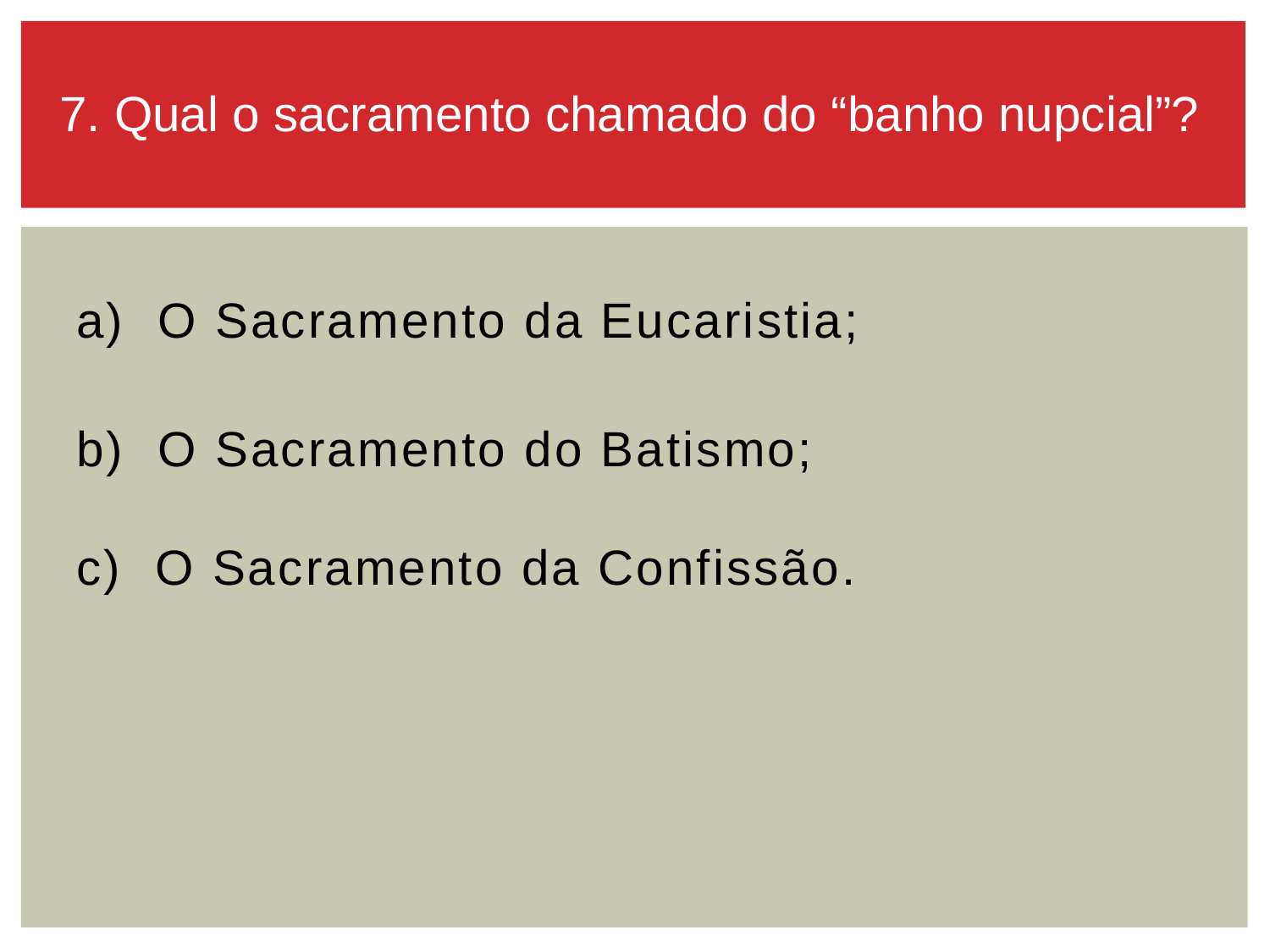

7. Qual o sacramento chamado do “banho nupcial”?

a)  O Sacramento da Eucaristia;

b)  O Sacramento do Batismo;

c)  O Sacramento da Confissão.